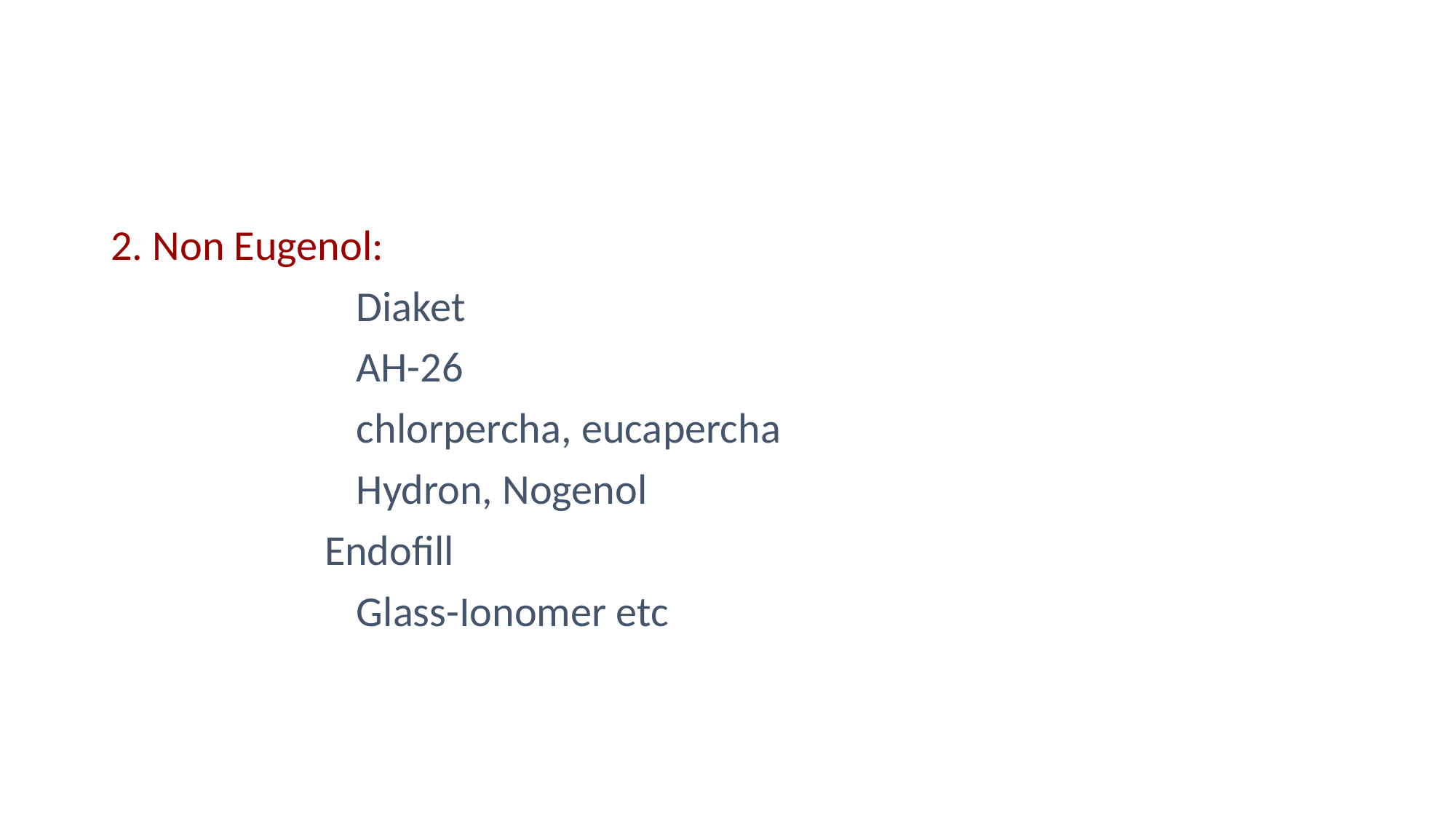

#
2. Non Eugenol:
			Diaket
		     	AH-26
		     	chlorpercha, eucapercha
			Hydron, Nogenol
		        Endofill
			Glass-Ionomer etc